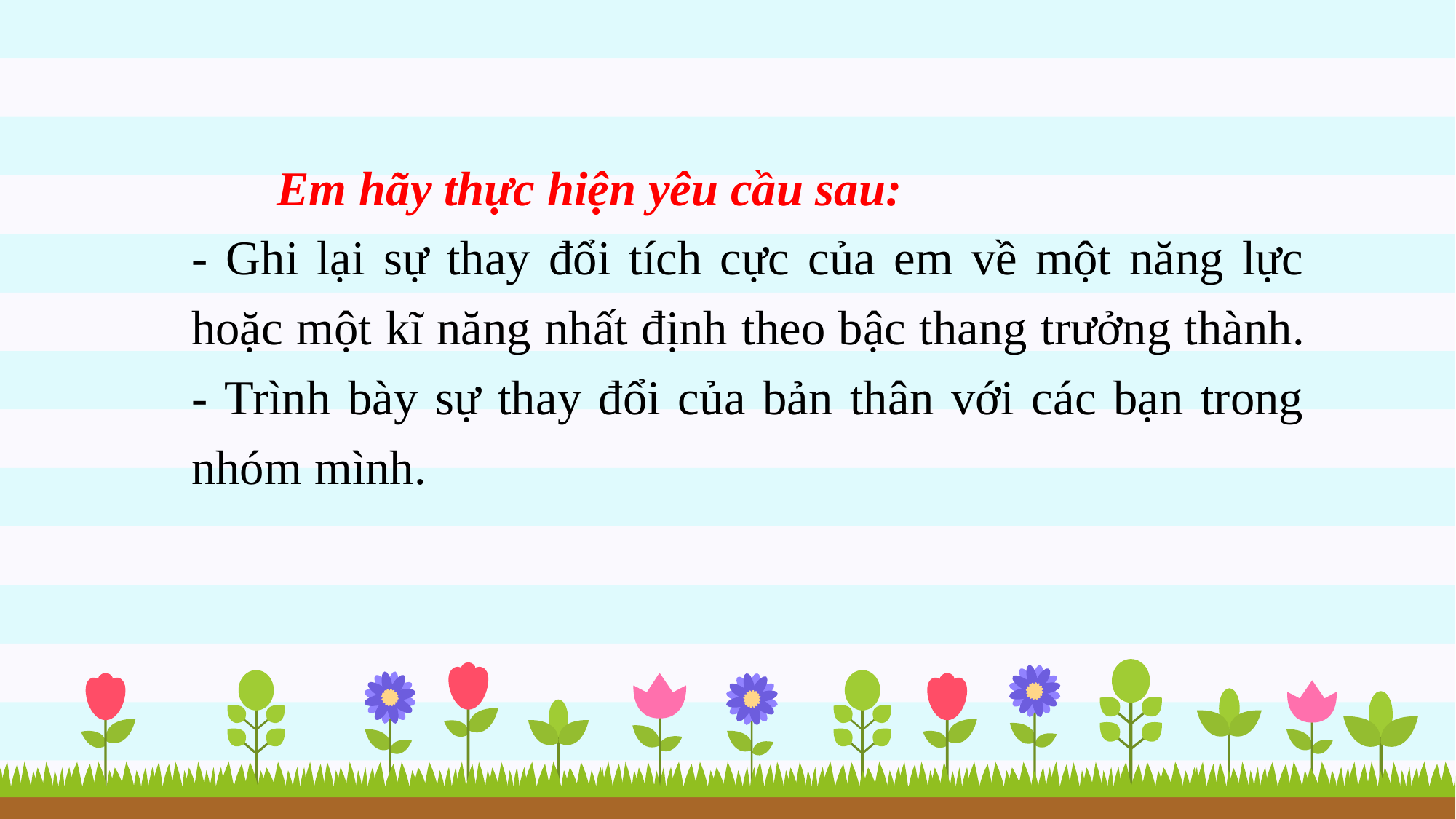

Em hãy thực hiện yêu cầu sau:
- Ghi lại sự thay đổi tích cực của em về một năng lực hoặc một kĩ năng nhất định theo bậc thang trưởng thành.
- Trình bày sự thay đổi của bản thân với các bạn trong nhóm mình.